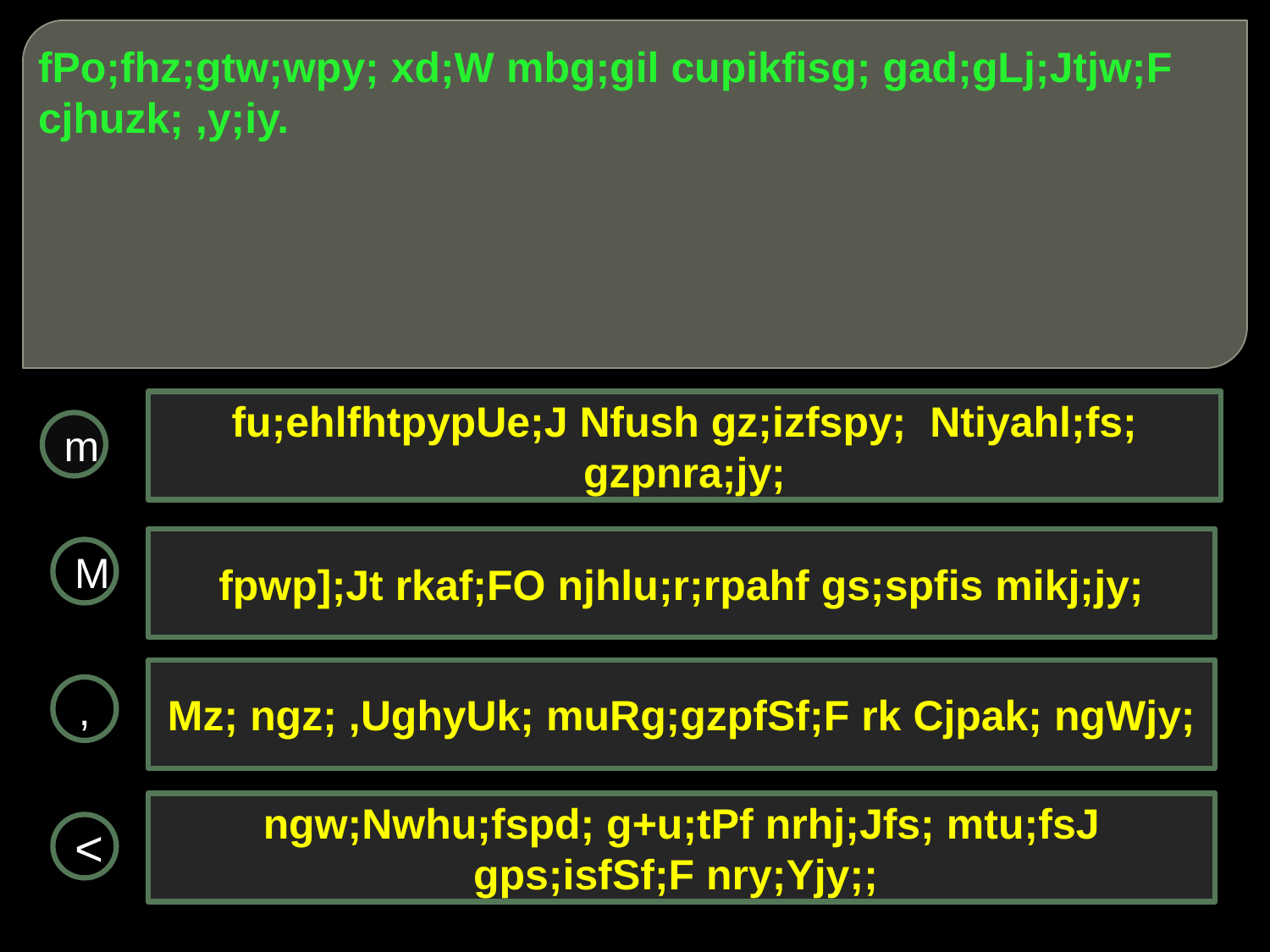

# fPo;fhz;gtw;wpy; xd;W mbg;gil cupikfisg; gad;gLj;Jtjw;F cjhuzk; ,y;iy.

fu;ehlfhtpypUe;J Nfush gz;izfspy;  Ntiyahl;fs; gzpnra;jy;
m
fpwp];Jt rkaf;FO njhlu;r;rpahf gs;spfis mikj;jy;
M
Mz; ngz; ,UghyUk; muRg;gzpfSf;F rk Cjpak; ngWjy;
,
ngw;Nwhu;fspd; g+u;tPf nrhj;Jfs; mtu;fsJ gps;isfSf;F nry;Yjy;;
<